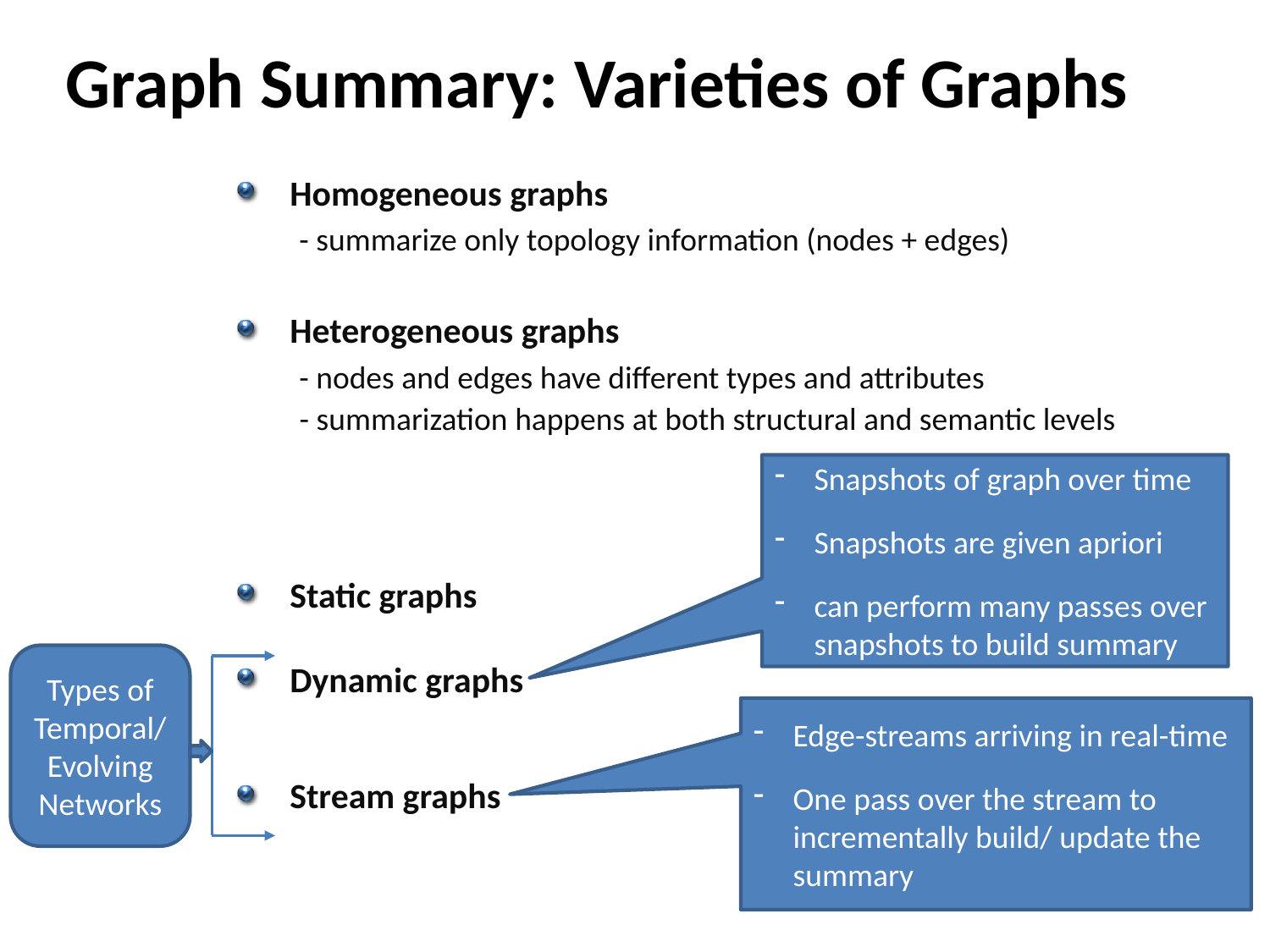

# Graph Summary: Varieties of Graphs
Homogeneous graphs
        - summarize only topology information (nodes + edges)

Heterogeneous graphs
        - nodes and edges have different types and attributes
         - summarization happens at both structural and semantic levels

Snapshots of graph over time

Snapshots are given apriori

can perform many passes over snapshots to build summary
Static graphs

Types of Temporal/ Evolving Networks
Dynamic graphs

Edge-streams arriving in real-time

One pass over the stream to incrementally build/ update the summary

Stream graphs